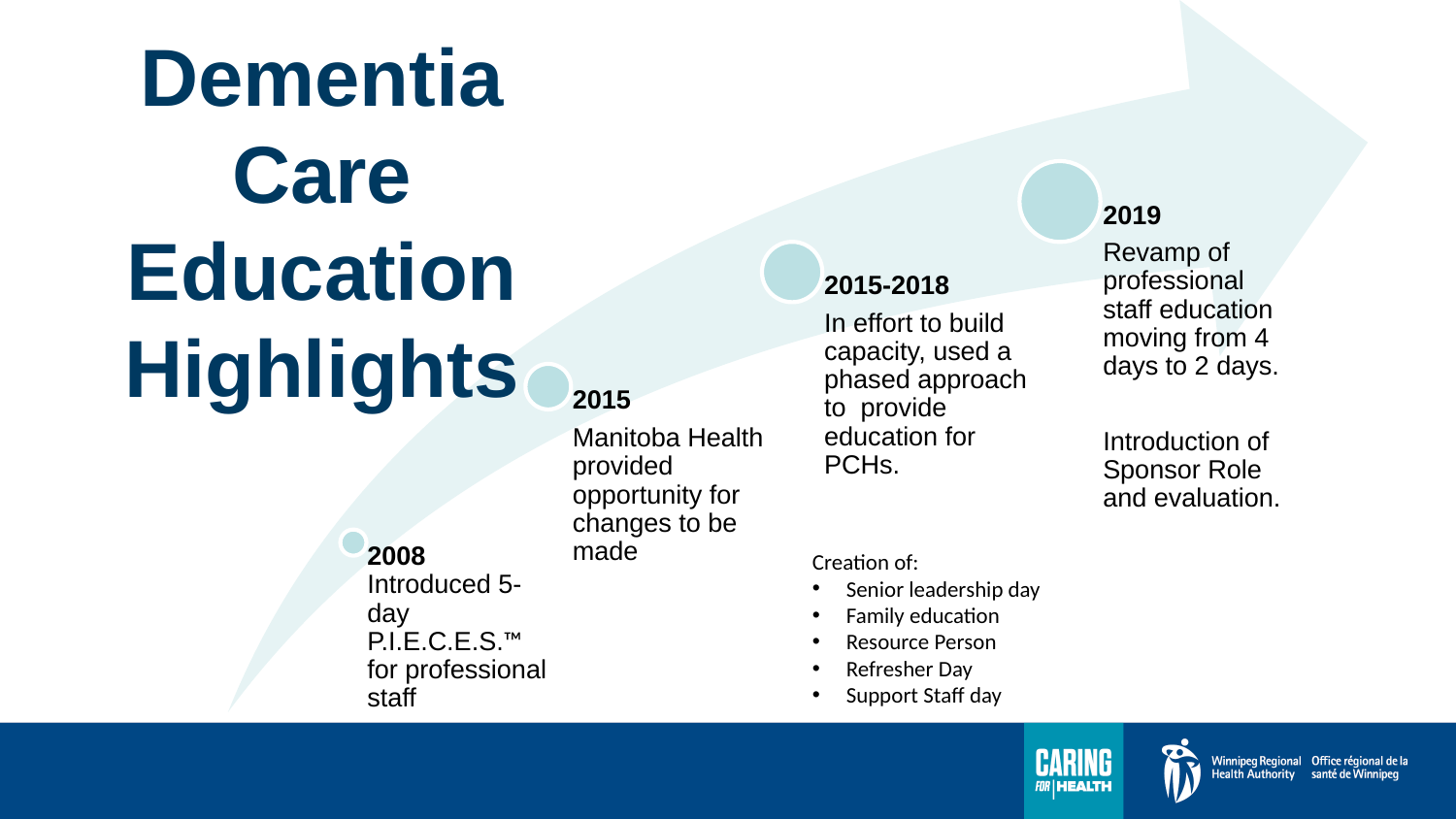

2008 Introduced 5-day P.I.E.C.E.S.™ for professional staff
2015
Manitoba Health provided opportunity for changes to be made
2015-2018
In effort to build capacity, used a phased approach to  provide education for PCHs.
2019
Revamp of professional staff education moving from 4 days to 2 days.

Introduction of Sponsor Role and evaluation.
Dementia Care Education Highlights
Creation of:
Senior leadership day
Family education
Resource Person
Refresher Day
Support Staff day